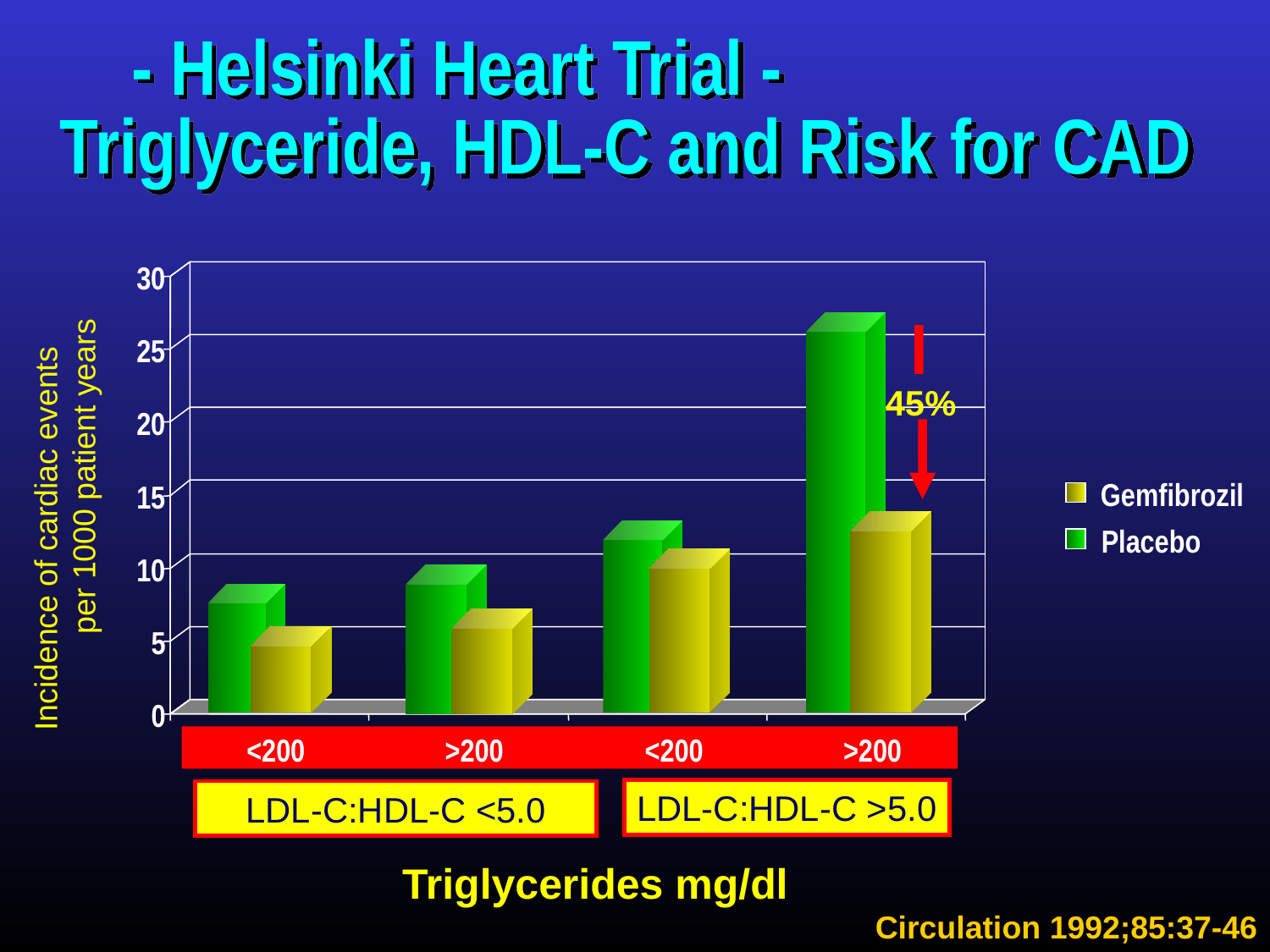

# - Helsinki Heart Trial -                     Triglyceride, HDL-C and Risk for CAD
30

45%

25

20

Incidence of cardiac events               per 1000 patient years
Gemfibrozil

15

Placebo

10

5

0

<200
>200
<200
>200
LDL-C:HDL-C >5.0
LDL-C:HDL-C <5.0
Triglycerides mg/dl
Circulation 1992;85:37-46